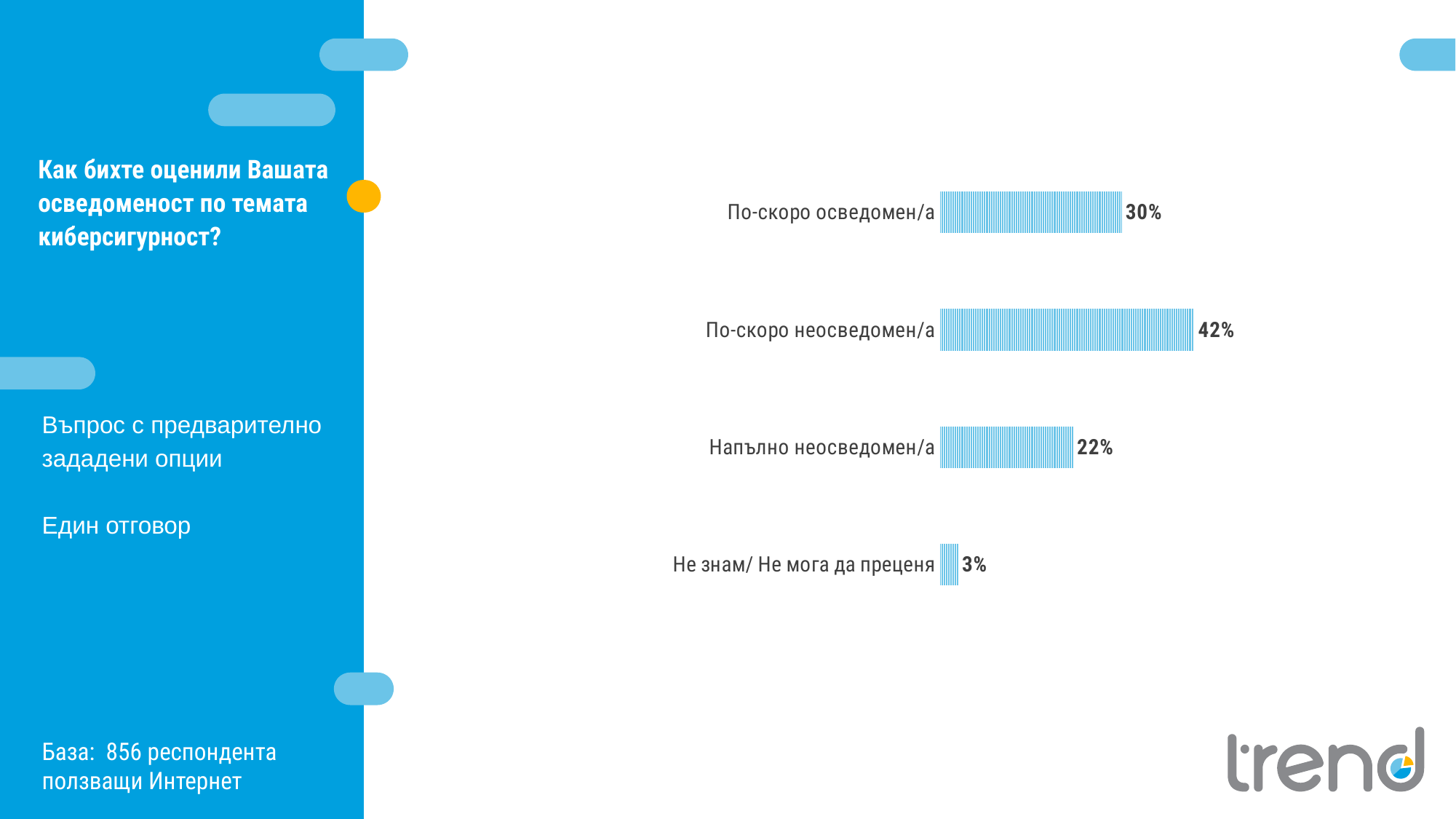

Q3/ 1

### Chart

| Category |  |
|---|---|
| По-скоро осведомен/а | 0.3 |
| По-скоро неосведомен/а | 0.42 |
| Напълно неосведомен/а | 0.22 |
| Не знам/ Не мога да преценя | 0.03 |
Как бихте оценили Вашата осведоменост по темата киберсигурност?
Въпрос с предварително зададени опции

Един отговор

База:  856 респондента
ползващи Интернет